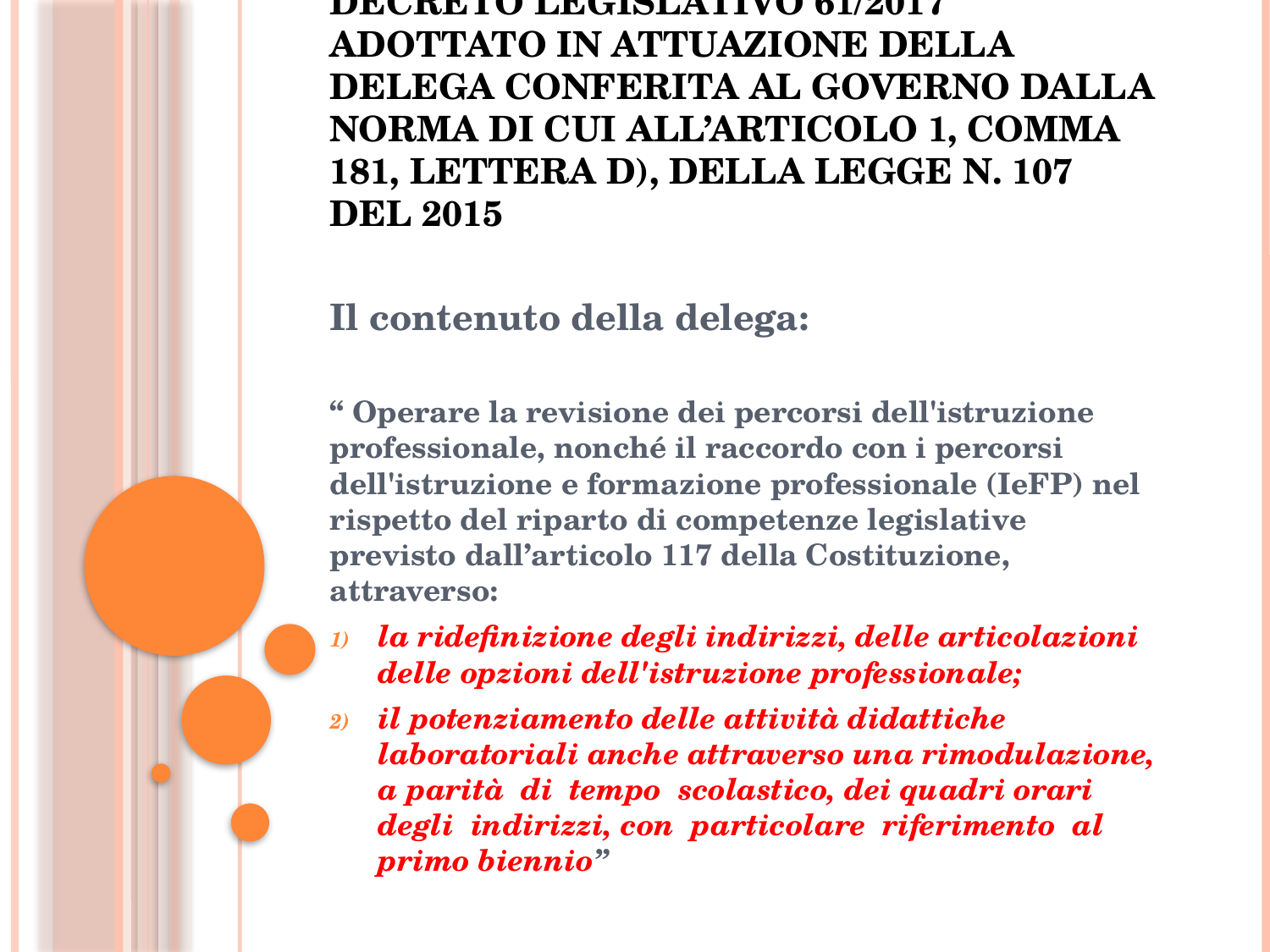

# decreto legislativo 61/2017 adottato in attuazione della delega conferita al Governo dalla norma di cui all’articolo 1, comma 181, lettera d), della legge n. 107 del 2015
Il contenuto della delega:

“ Operare la revisione dei percorsi dell'istruzione professionale, nonché il raccordo con i percorsi dell'istruzione e formazione professionale (IeFP) nel rispetto del riparto di competenze legislative previsto dall’articolo 117 della Costituzione, attraverso:
la ridefinizione degli indirizzi, delle articolazioni delle opzioni dell'istruzione professionale;
il potenziamento delle attività didattiche laboratoriali anche attraverso una rimodulazione, a parità  di  tempo  scolastico, dei quadri orari degli  indirizzi, con  particolare  riferimento  al primo biennio”